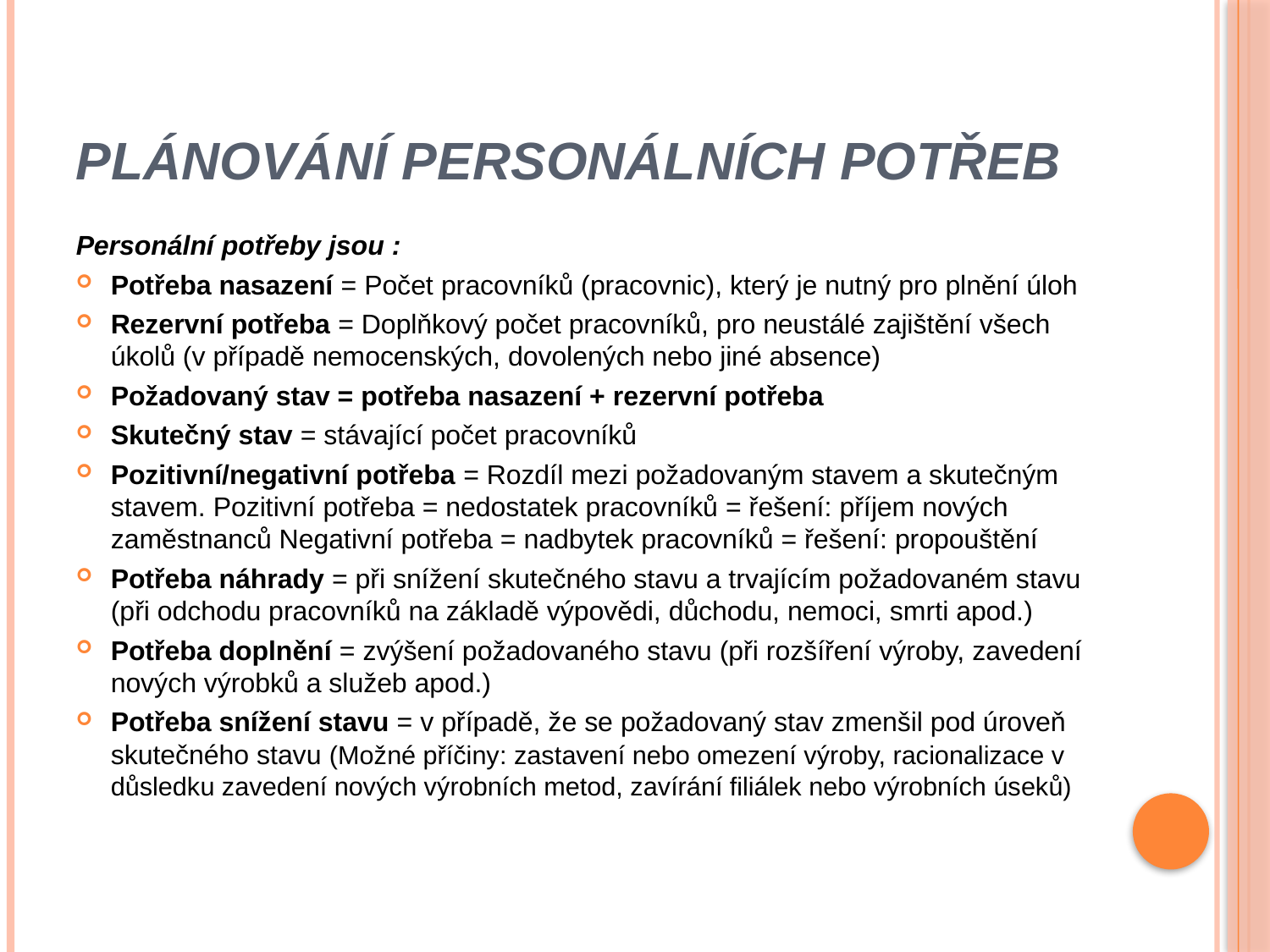

# plánování personálních potřeb
Personální potřeby jsou :
Potřeba nasazení = Počet pracovníků (pracovnic), který je nutný pro plnění úloh
Rezervní potřeba = Doplňkový počet pracovníků, pro neustálé zajištění všech úkolů (v případě nemocenských, dovolených nebo jiné absence)
Požadovaný stav = potřeba nasazení + rezervní potřeba
Skutečný stav = stávající počet pracovníků
Pozitivní/negativní potřeba = Rozdíl mezi požadovaným stavem a skutečným stavem. Pozitivní potřeba = nedostatek pracovníků = řešení: příjem nových zaměstnanců Negativní potřeba = nadbytek pracovníků = řešení: propouštění
Potřeba náhrady = při snížení skutečného stavu a trvajícím požadovaném stavu (při odchodu pracovníků na základě výpovědi, důchodu, nemoci, smrti apod.)
Potřeba doplnění = zvýšení požadovaného stavu (při rozšíření výroby, zavedení nových výrobků a služeb apod.)
Potřeba snížení stavu = v případě, že se požadovaný stav zmenšil pod úroveň skutečného stavu (Možné příčiny: zastavení nebo omezení výroby, racionalizace v důsledku zavedení nových výrobních metod, zavírání filiálek nebo výrobních úseků)